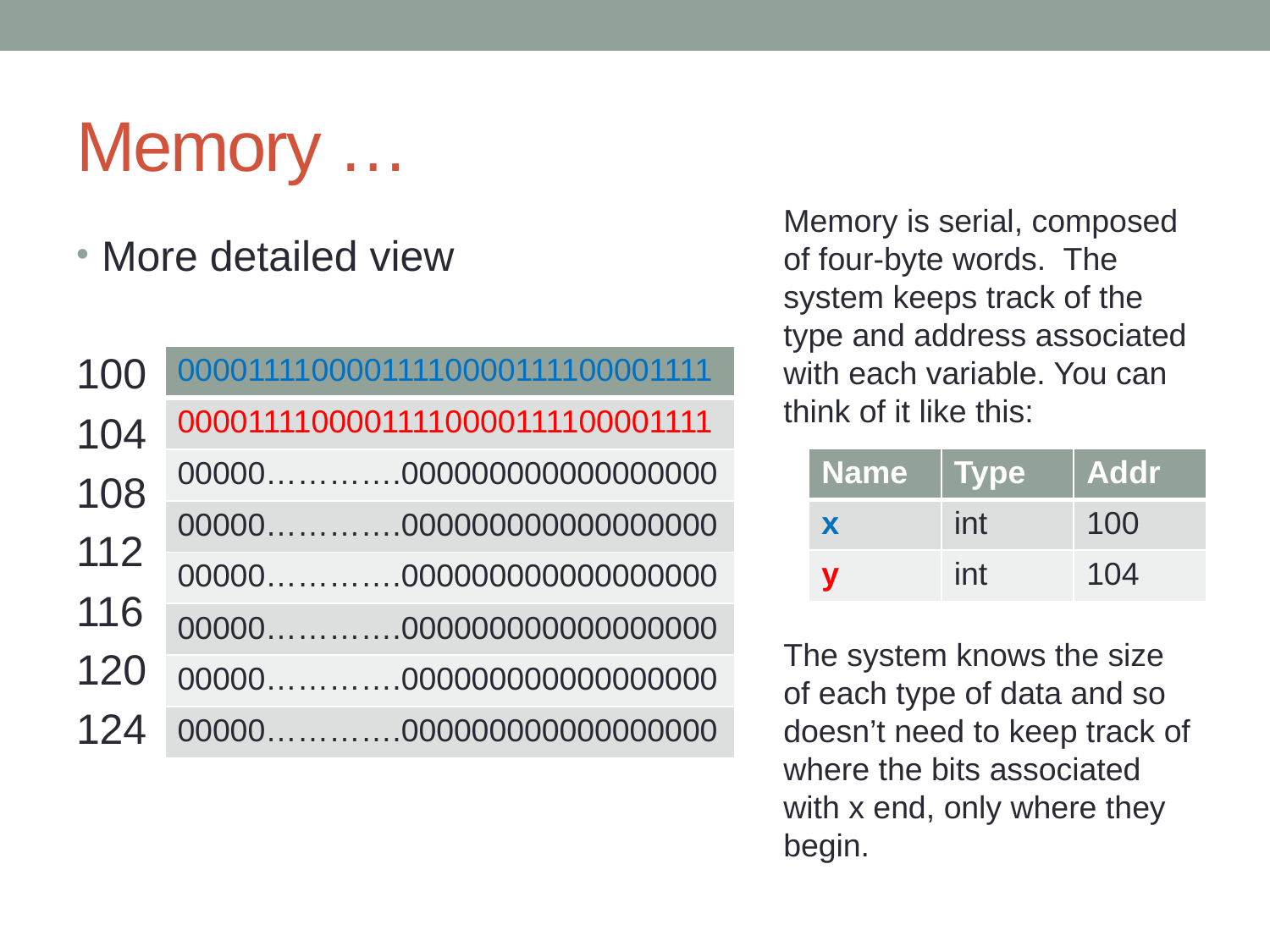

# Memory …
Memory is serial, composed of four-byte words.  The system keeps track of the type and address associated with each variable. You can think of it like this:
More detailed view

100
104
108
112
116
120
124

| 00001111000011110000111100001111 |
| --- |
| 00001111000011110000111100001111 |
| 00000………….000000000000000000 |
| 00000………….000000000000000000 |
| 00000………….000000000000000000 |
| 00000………….000000000000000000 |
| 00000………….000000000000000000 |
| 00000………….000000000000000000 |
| Name | Type | Addr |
| --- | --- | --- |
| x | int | 100 |
| y | int | 104 |
The system knows the size of each type of data and so doesn’t need to keep track of where the bits associated with x end, only where they begin.